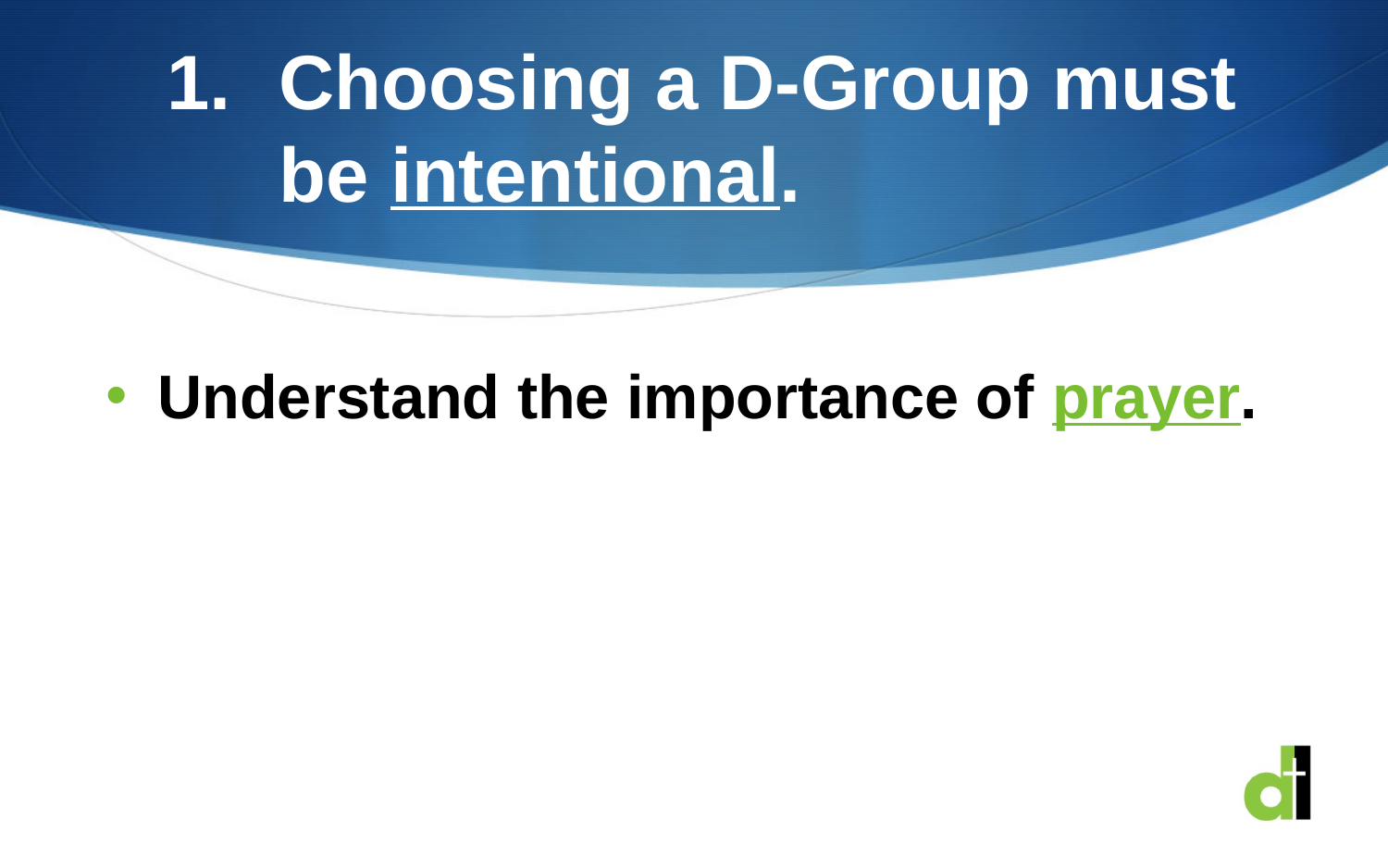

# Choosing a D-Group must be intentional.
Understand the importance of prayer.